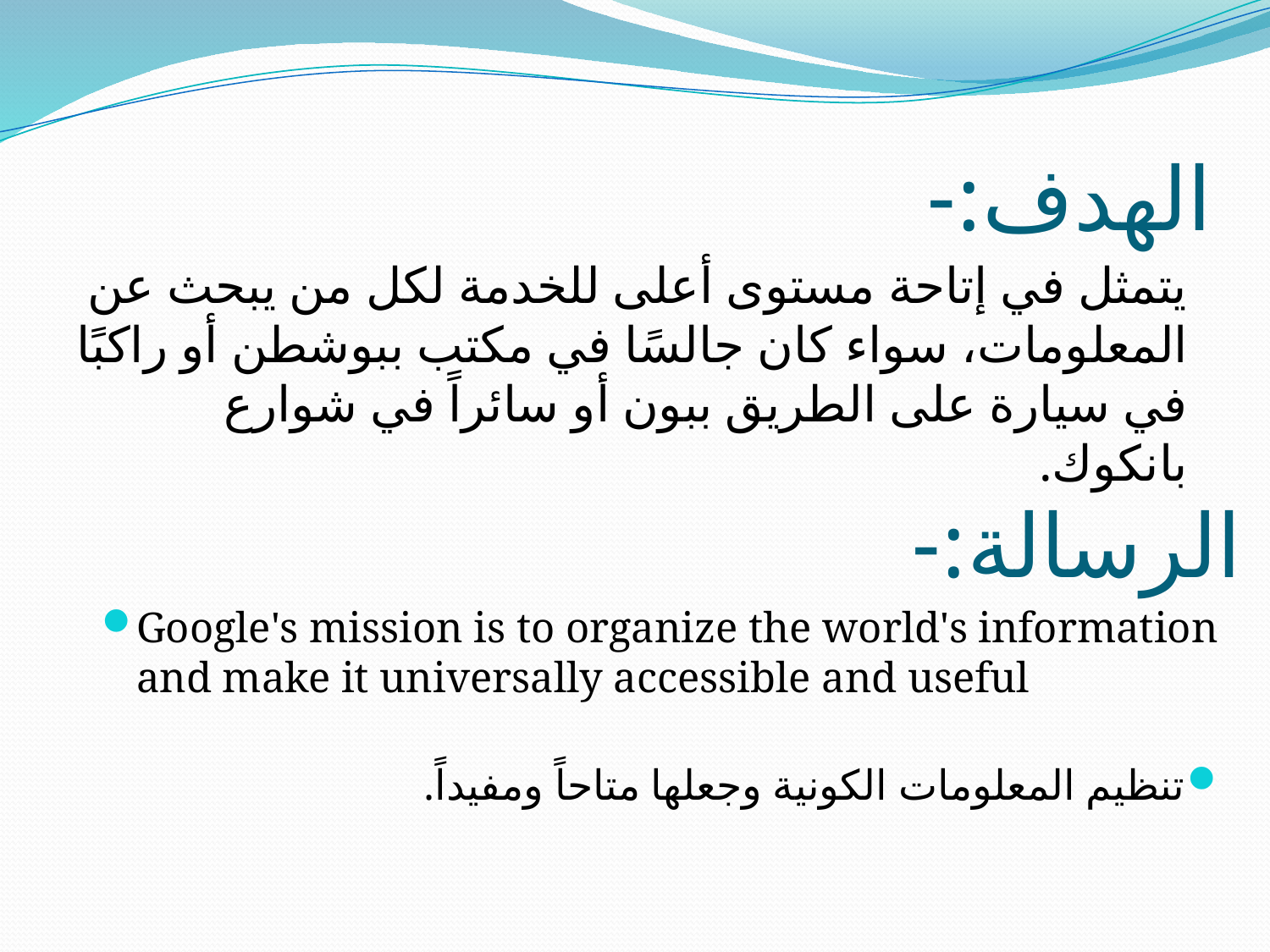

الهدف:-
يتمثل في إتاحة مستوى أعلى للخدمة لكل من يبحث عن المعلومات، سواء كان جالسًا في مكتب ببوشطن أو راكبًا في سيارة على الطريق ببون أو سائراً في شوارع بانكوك.
الرسالة:-
Google's mission is to organize the world's information and make it universally accessible and useful
تنظيم المعلومات الكونية وجعلها متاحاً ومفيداً.